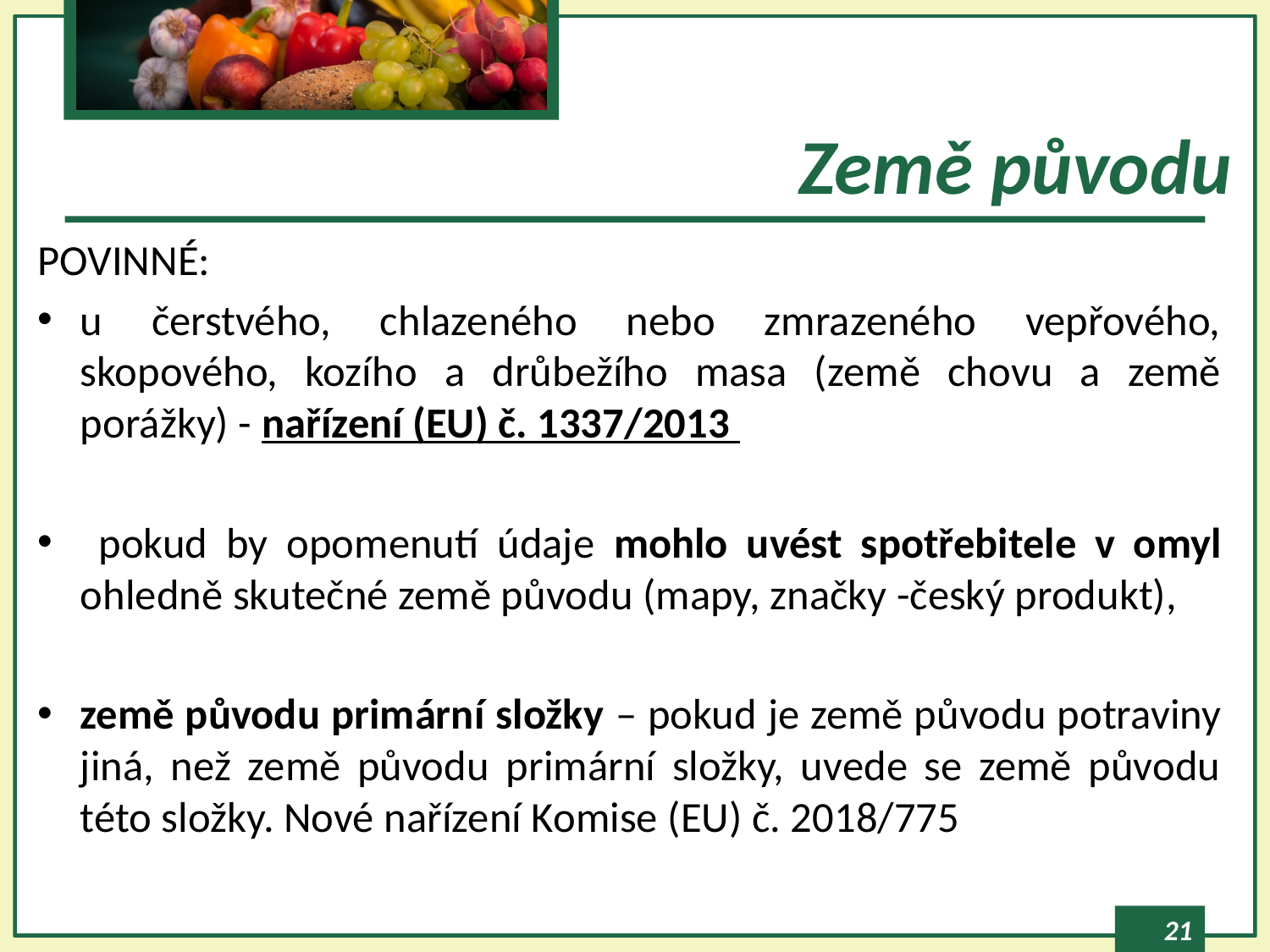

# Země původu
POVINNÉ:
u čerstvého, chlazeného nebo zmrazeného vepřového, skopového, kozího a drůbežího masa (země chovu a země porážky) - nařízení (EU) č. 1337/2013

 pokud by opomenutí údaje mohlo uvést spotřebitele v omyl ohledně skutečné země původu (mapy, značky -český produkt),

země původu primární složky – pokud je země původu potraviny jiná, než země původu primární složky, uvede se země původu této složky. Nové nařízení Komise (EU) č. 2018/775